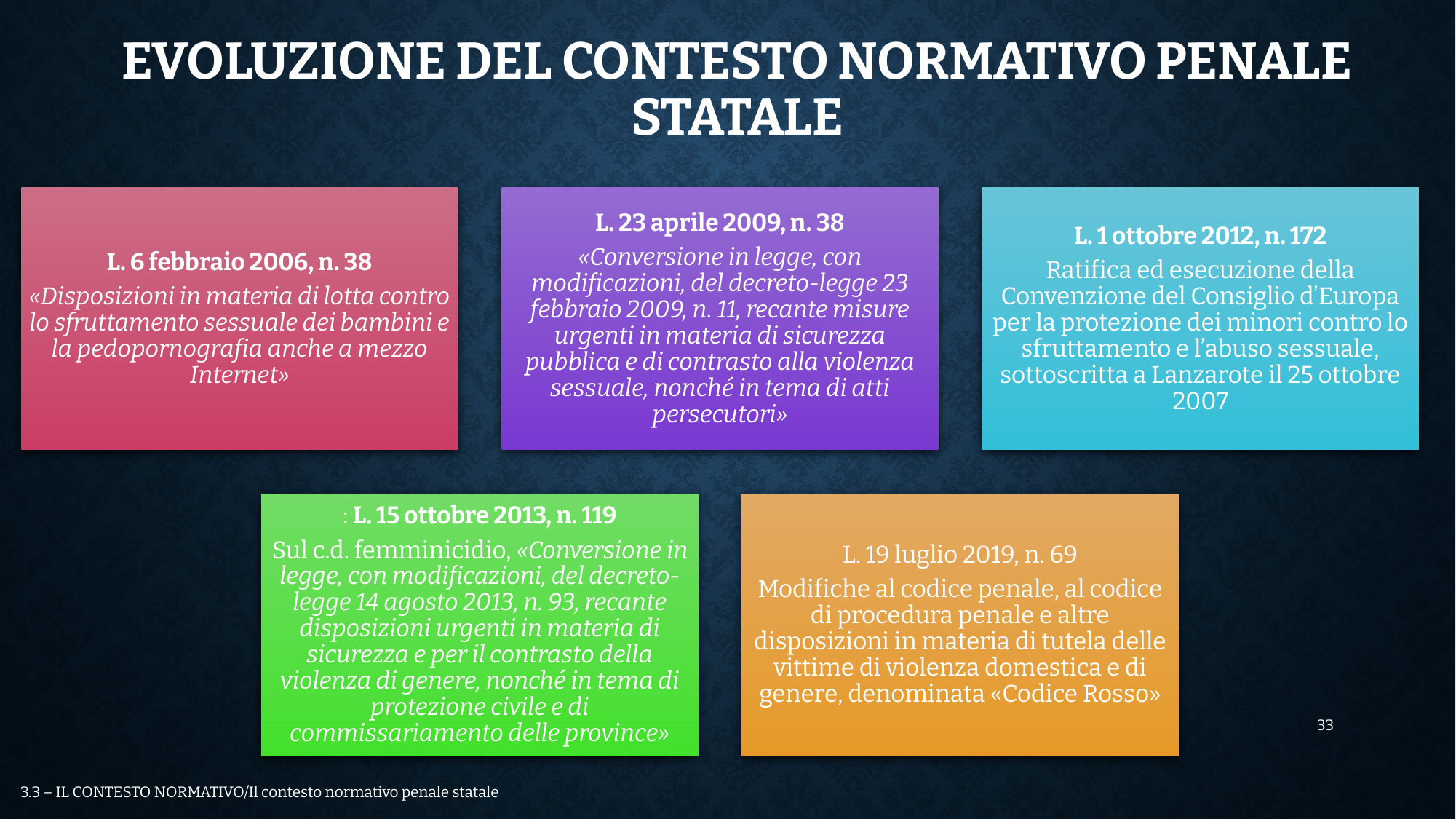

# Evoluzione DEL CONTESTO NORMATIVO PENALE STATALE
L. 6 febbraio 2006, n. 38
«Disposizioni in materia di lotta contro lo sfruttamento sessuale dei bambini e la pedopornografia anche a mezzo Internet»
L. 23 aprile 2009, n. 38
«Conversione in legge, con modificazioni, del decreto-legge 23 febbraio 2009, n. 11, recante misure urgenti in materia di sicurezza pubblica e di contrasto alla violenza sessuale, nonché in tema di atti persecutori»
L. 1 ottobre 2012, n. 172
Ratifica ed esecuzione della Convenzione del Consiglio d’Europa per la protezione dei minori contro lo sfruttamento e l’abuso sessuale, sottoscritta a Lanzarote il 25 ottobre 2007
: L. 15 ottobre 2013, n. 119
Sul c.d. femminicidio, «Conversione in legge, con modificazioni, del decreto-legge 14 agosto 2013, n. 93, recante disposizioni urgenti in materia di sicurezza e per il contrasto della violenza di genere, nonché in tema di protezione civile e di commissariamento delle province»
L. 19 luglio 2019, n. 69
Modifiche al codice penale, al codice di procedura penale e altre disposizioni in materia di tutela delle vittime di violenza domestica e di genere, denominata «Codice Rosso»
33
3.3 – IL CONTESTO NORMATIVO/Il contesto normativo penale statale